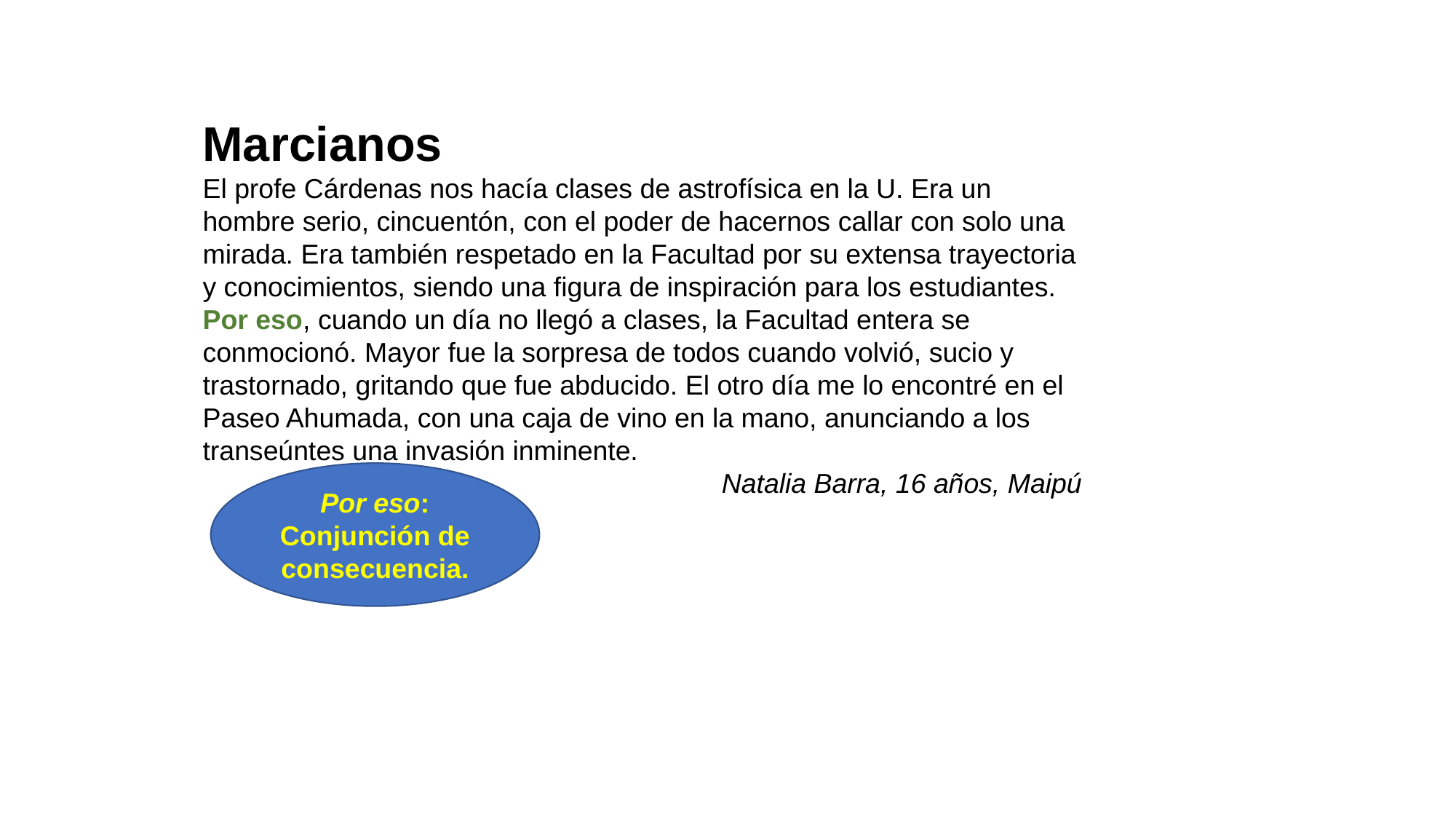

Marcianos
El profe Cárdenas nos hacía clases de astrofísica en la U. Era un hombre serio, cincuentón, con el poder de hacernos callar con solo una mirada. Era también respetado en la Facultad por su extensa trayectoria y conocimientos, siendo una figura de inspiración para los estudiantes. Por eso, cuando un día no llegó a clases, la Facultad entera se conmocionó. Mayor fue la sorpresa de todos cuando volvió, sucio y trastornado, gritando que fue abducido. El otro día me lo encontré en el Paseo Ahumada, con una caja de vino en la mano, anunciando a los transeúntes una invasión inminente.
Natalia Barra, 16 años, Maipú
Por eso: Conjunción de consecuencia.